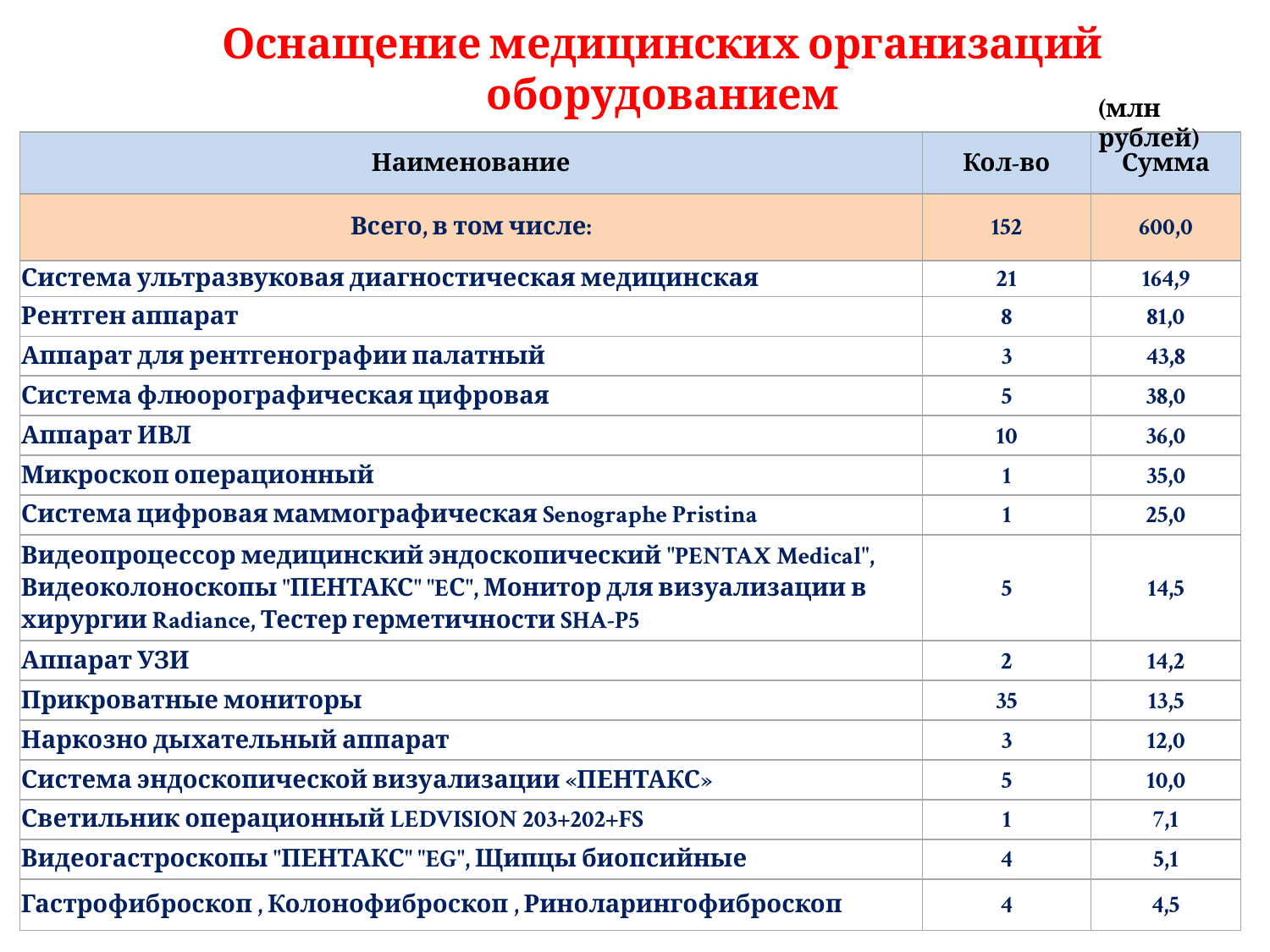

Оснащение медицинских организаций оборудованием
(млн рублей)
| Наименование | Кол-во | Сумма |
| --- | --- | --- |
| Всего, в том числе: | 152 | 600,0 |
| Система ультразвуковая диагностическая медицинская | 21 | 164,9 |
| Рентген аппарат | 8 | 81,0 |
| Аппарат для рентгенографии палатный | 3 | 43,8 |
| Система флюорографическая цифровая | 5 | 38,0 |
| Аппарат ИВЛ | 10 | 36,0 |
| Микроскоп операционный | 1 | 35,0 |
| Система цифровая маммографическая Senographe Pristina | 1 | 25,0 |
| Видеопроцессор медицинский эндоскопический "PENTAX Medical", Видеоколоноскопы "ПЕНТАКС" "EС", Монитор для визуализации в хирургии Radiance, Тестер герметичности SHA-P5 | 5 | 14,5 |
| Аппарат УЗИ | 2 | 14,2 |
| Прикроватные мониторы | 35 | 13,5 |
| Наркозно дыхательный аппарат | 3 | 12,0 |
| Система эндоскопической визуализации «ПЕНТАКС» | 5 | 10,0 |
| Светильник операционный LEDVISION 203+202+FS | 1 | 7,1 |
| Видеогастроскопы "ПЕНТАКС" "EG", Щипцы биопсийные | 4 | 5,1 |
| Гастрофиброскоп , Колонофиброскоп , Риноларингофиброскоп | 4 | 4,5 |